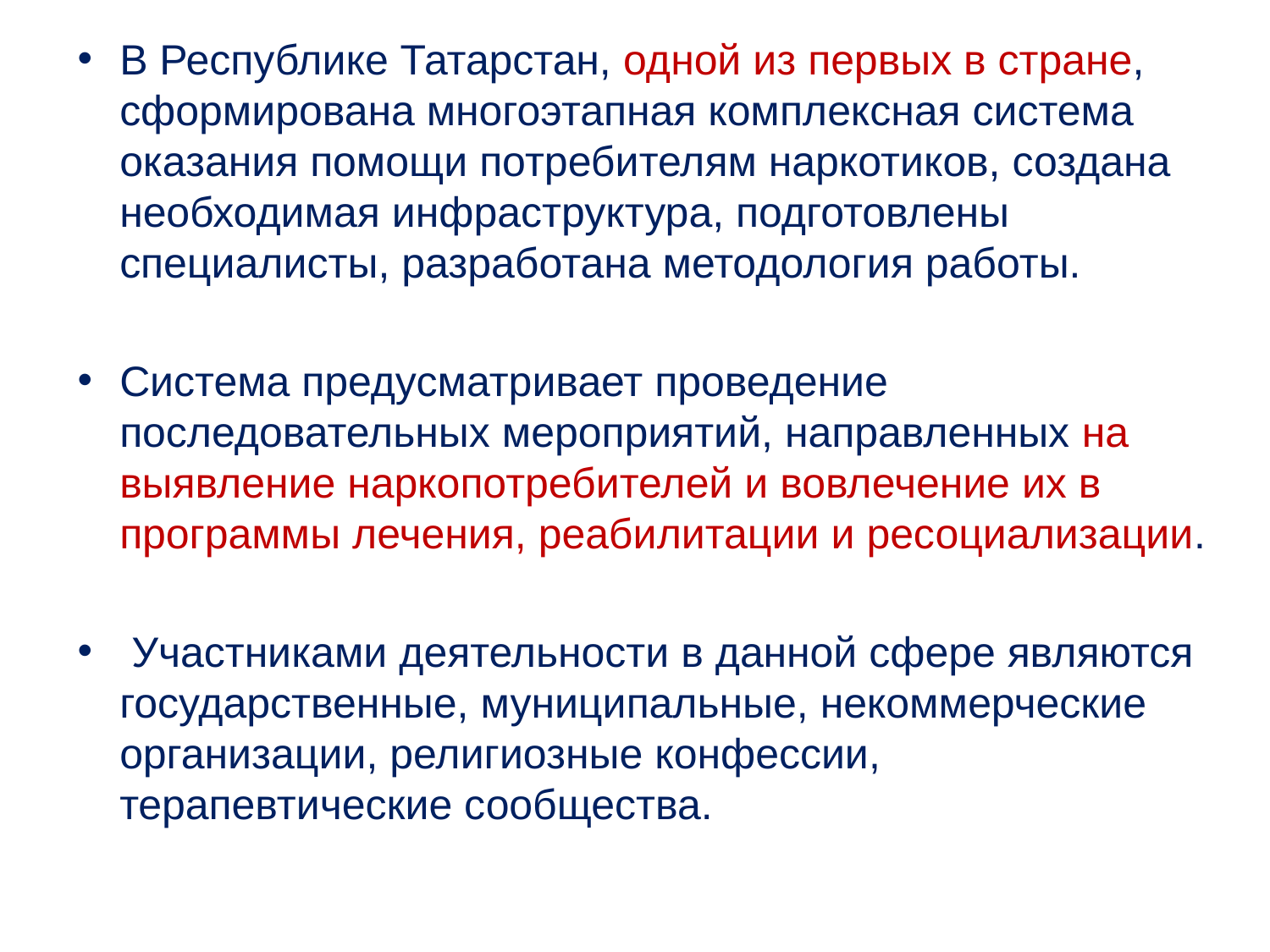

В Республике Татарстан, одной из первых в стране, сформирована многоэтапная комплексная система оказания помощи потребителям наркотиков, создана необходимая инфраструктура, подготовлены специалисты, разработана методология работы.

Система предусматривает проведение последовательных мероприятий, направленных на выявление наркопотребителей и вовлечение их в программы лечения, реабилитации и ресоциализации.

 Участниками деятельности в данной сфере являются государственные, муниципальные, некоммерческие организации, религиозные конфессии, терапевтические сообщества.